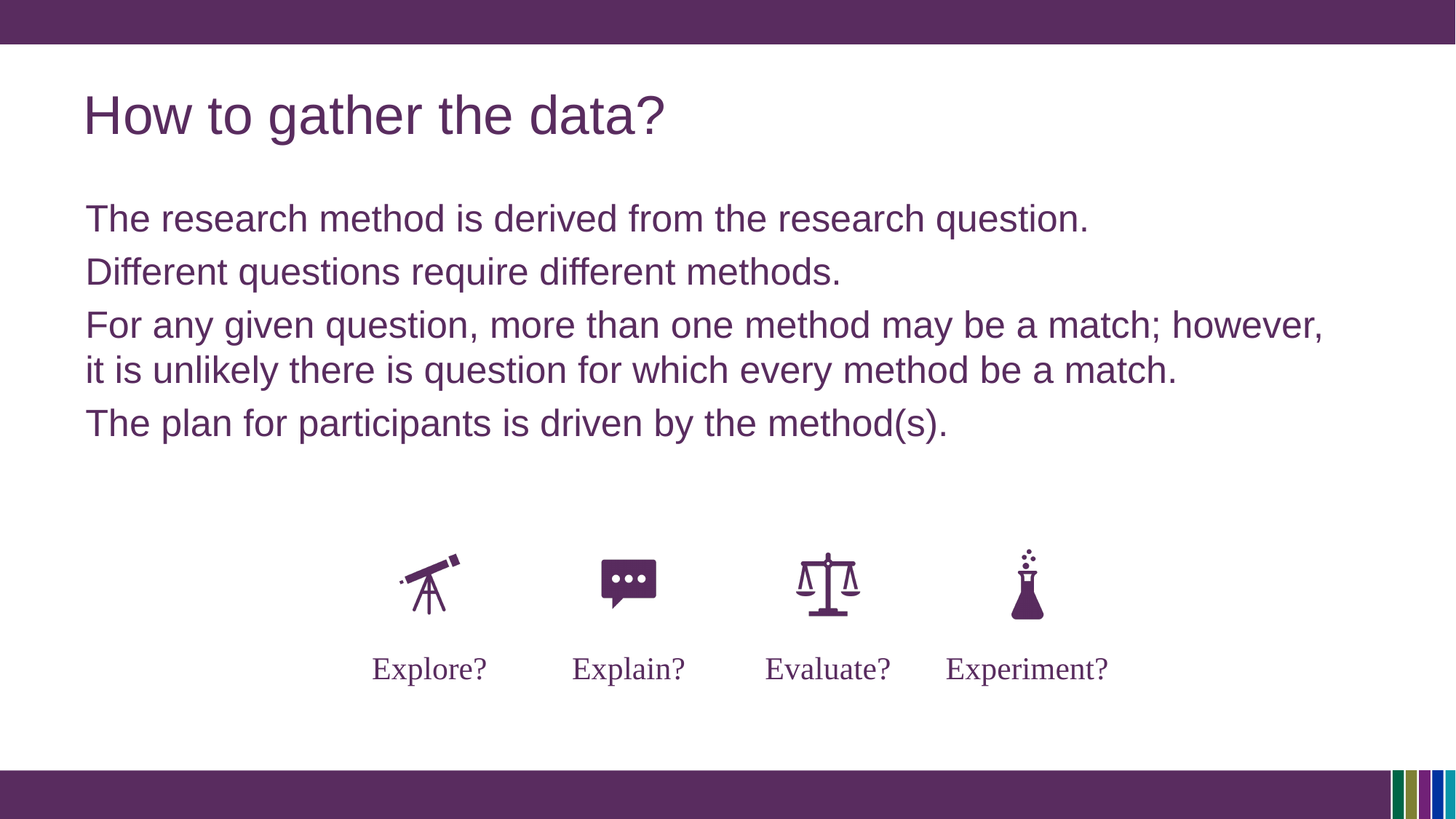

# How to gather the data?
The research method is derived from the research question.
Different questions require different methods.
For any given question, more than one method may be a match; however, it is unlikely there is question for which every method be a match.
The plan for participants is driven by the method(s).

Explore?
Explain?
Evaluate?
Experiment?